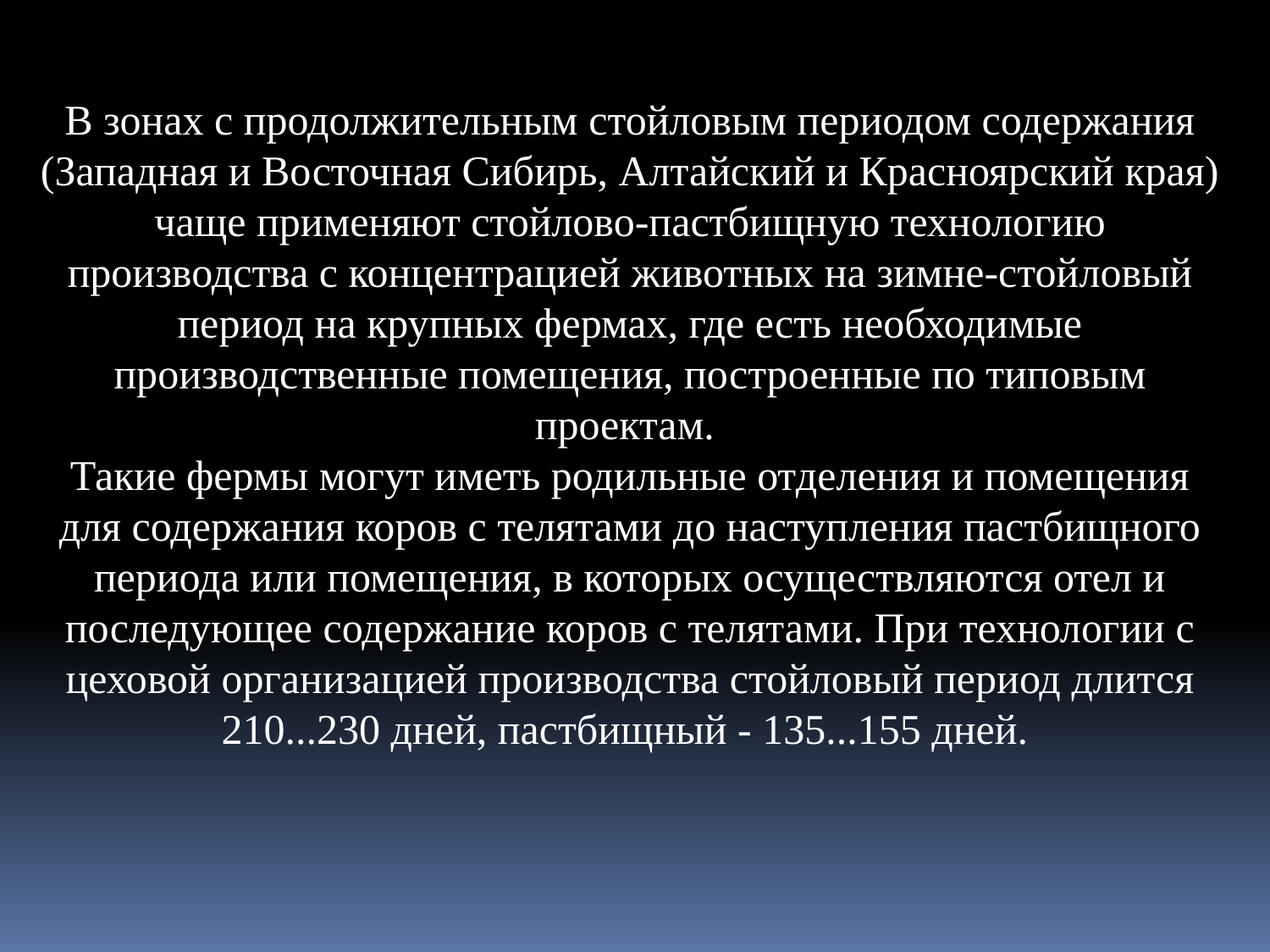

В зонах с продолжительным стойловым периодом содержания (Западная и Восточная Сибирь, Алтайский и Красноярский края) чаще применяют стойлово-пастбищную технологию производства с концентрацией животных на зимне-стойловый период на крупных фермах, где есть необходимые производственные помещения, построенные по типовым проектам.
Такие фермы могут иметь родильные отделения и помещения для содержания коров с телятами до наступления пастбищного периода или помещения, в которых осуществляются отел и последующее содержание коров с телятами. При технологии с цеховой организацией производства стойловый период длится 210...230 дней, пастбищный - 135...155 дней.